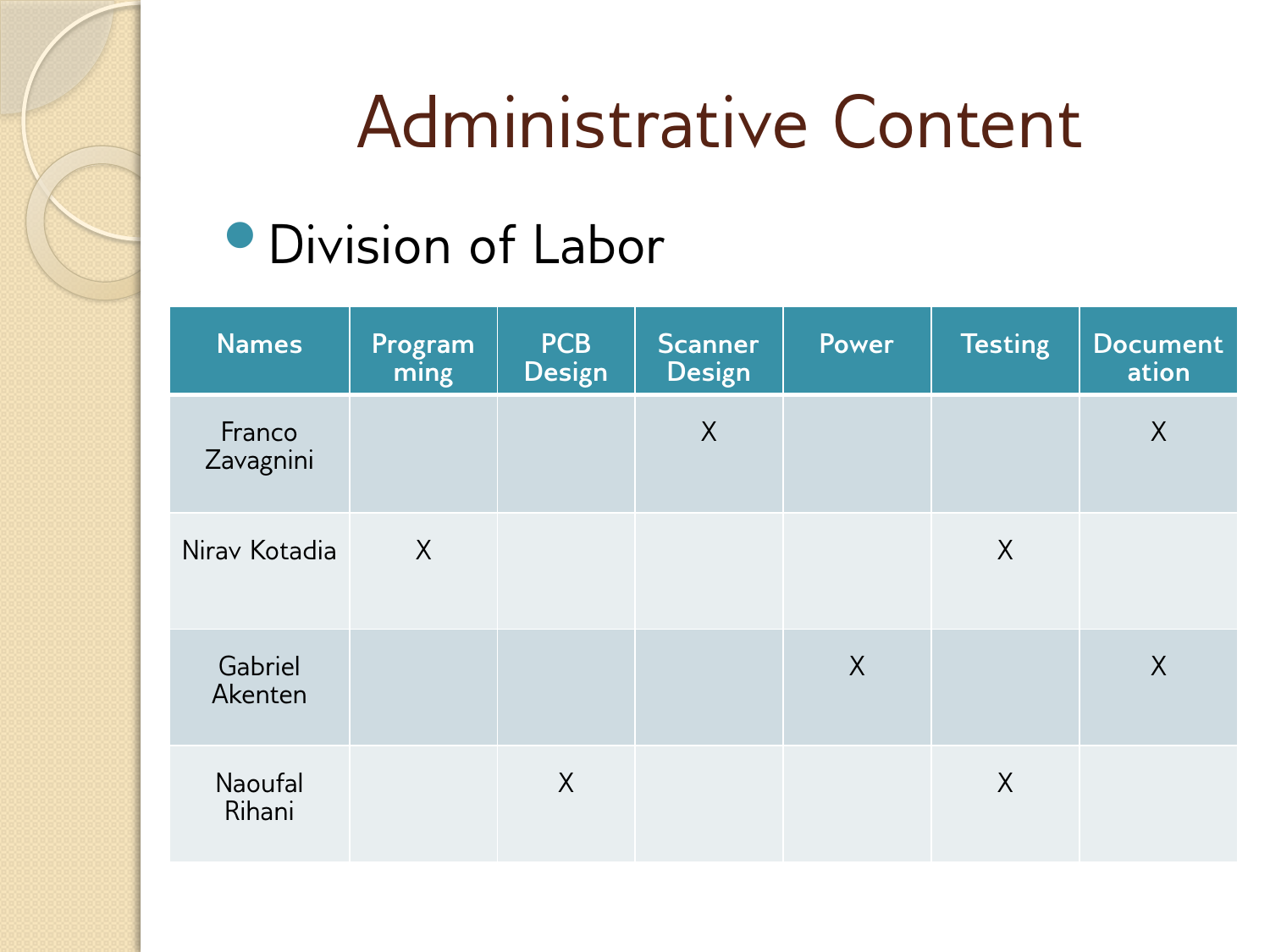

# Administrative Content
Division of Labor

| Names | Programming | PCB Design | Scanner Design | Power | Testing | Documentation |
| --- | --- | --- | --- | --- | --- | --- |
| Franco Zavagnini |  |  | X |  |  | X |
| Nirav Kotadia | X |  |  |  | X |  |
| Gabriel Akenten |  |  |  | X |  | X |
| Naoufal Rihani |  | X |  |  | X |  |